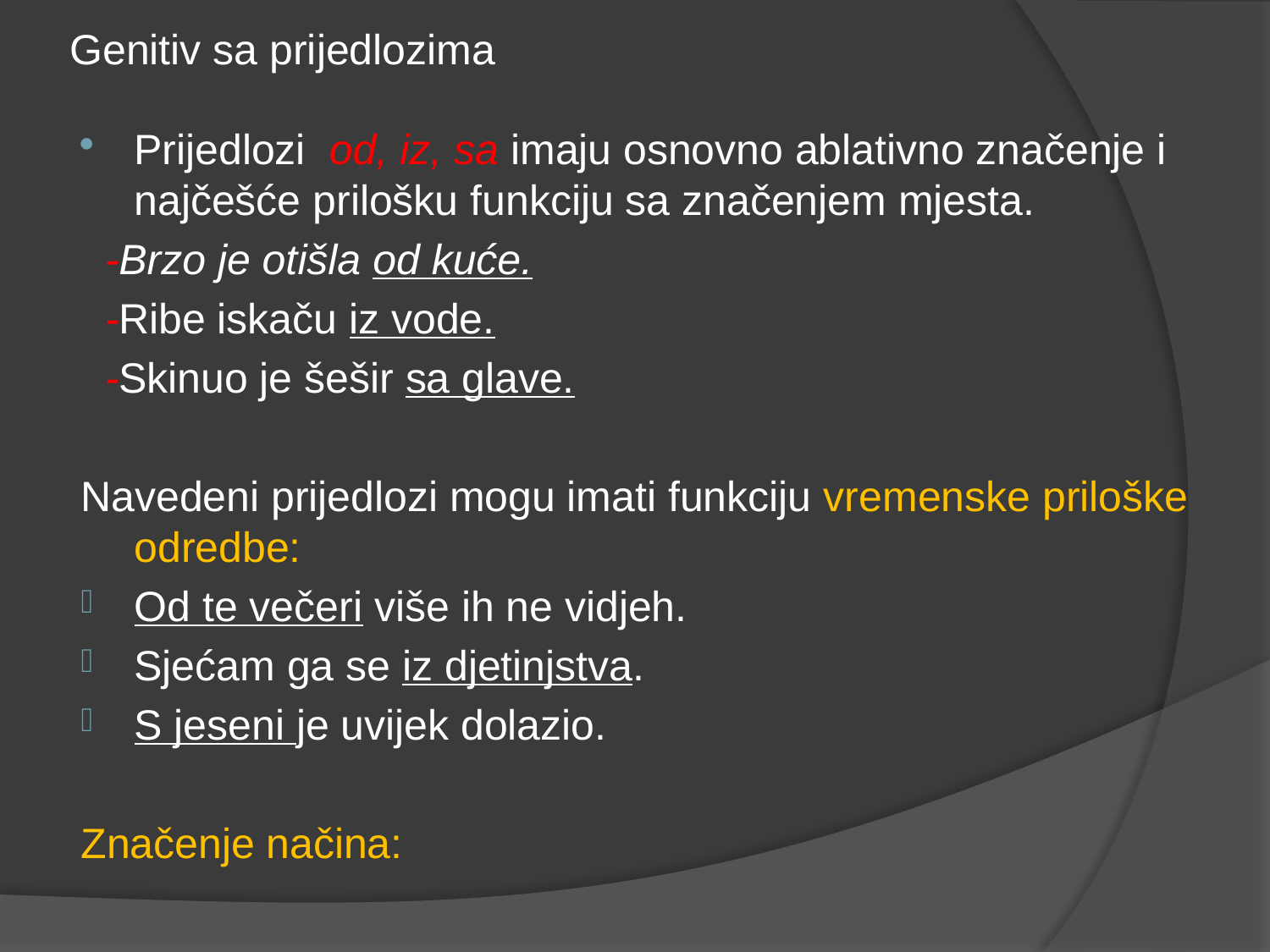

# Genitiv sa prijedlozima
Prijedlozi  od, iz, sa imaju osnovno ablativno značenje i najčešće prilošku funkciju sa značenjem mjesta.
  -Brzo je otišla od kuće.
  -Ribe iskaču iz vode.
  -Skinuo je šešir sa glave.

Navedeni prijedlozi mogu imati funkciju vremenske priloške odredbe:
Od te večeri više ih ne vidjeh.
Sjećam ga se iz djetinjstva.
S jeseni je uvijek dolazio.

Značenje načina: